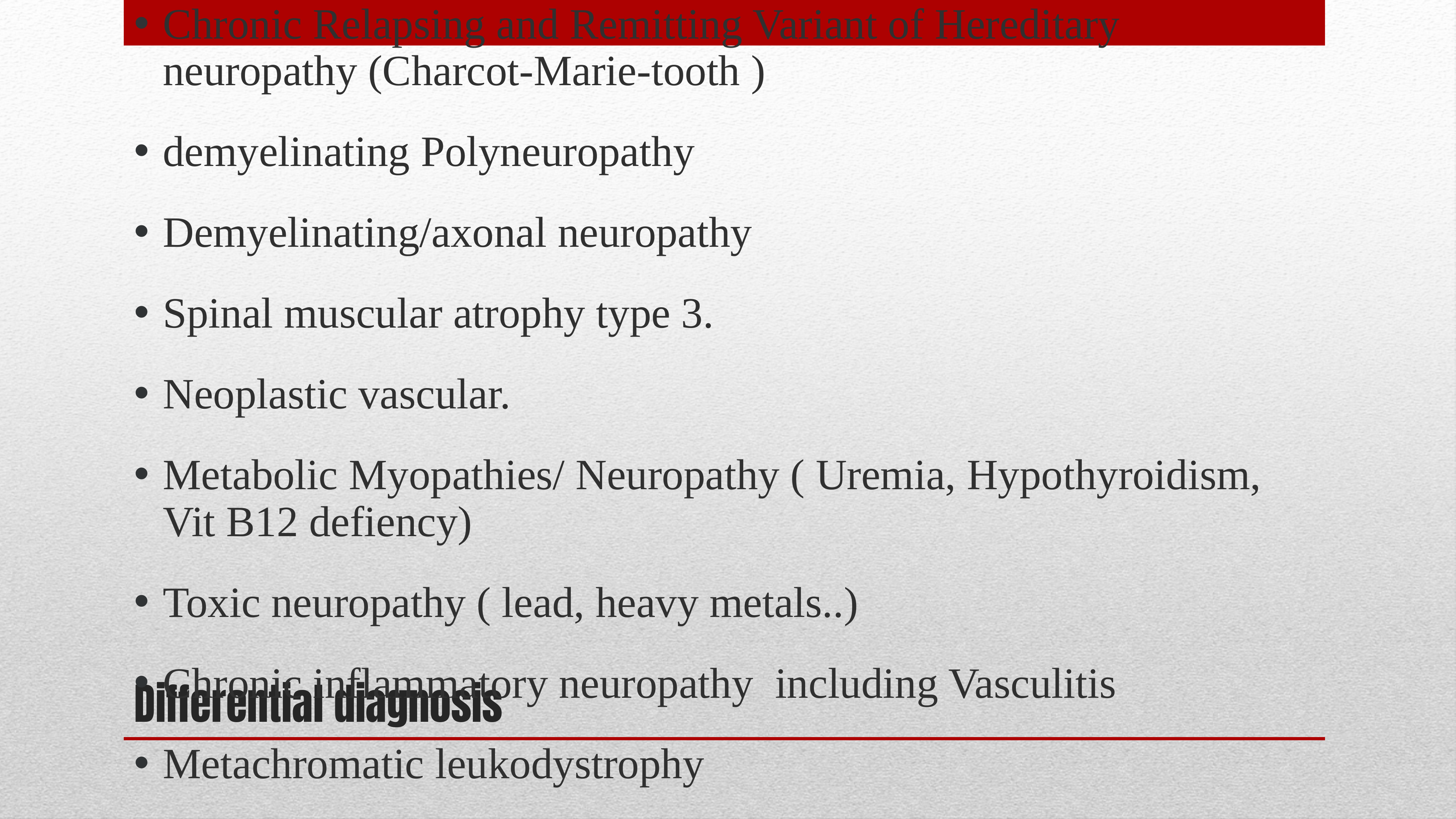

Recurrent AIDP
Autoimmune etiologies
Chronic Relapsing and Remitting Variant of Hereditary neuropathy (Charcot-Marie-tooth )
demyelinating Polyneuropathy
Demyelinating/axonal neuropathy
Spinal muscular atrophy type 3.
Neoplastic vascular.
Metabolic Myopathies/ Neuropathy ( Uremia, Hypothyroidism, Vit B12 defiency)
Toxic neuropathy ( lead, heavy metals..)
Chronic inflammatory neuropathy  including Vasculitis
Metachromatic leukodystrophy
# Differential diagnosis